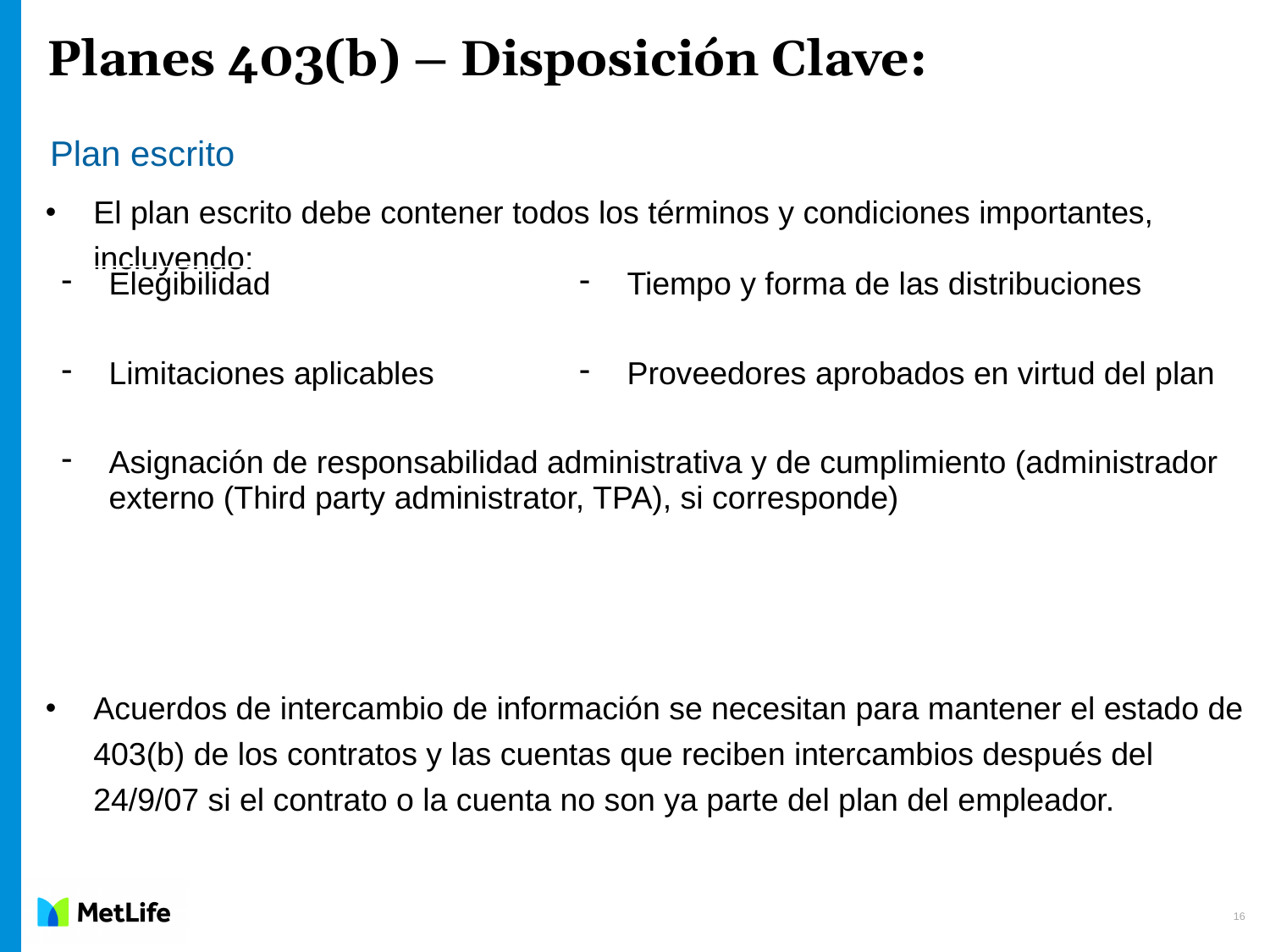

# Planes 403(b) – Disposición Clave:
Plan escrito
El plan escrito debe contener todos los términos y condiciones importantes, incluyendo:

Acuerdos de intercambio de información se necesitan para mantener el estado de 403(b) de los contratos y las cuentas que reciben intercambios después del 24/9/07 si el contrato o la cuenta no son ya parte del plan del empleador.
| Elegibilidad | Tiempo y forma de las distribuciones |
| --- | --- |
| Limitaciones aplicables | Proveedores aprobados en virtud del plan |
| Asignación de responsabilidad administrativa y de cumplimiento (administrador externo (Third party administrator, TPA), si corresponde) |  |
16